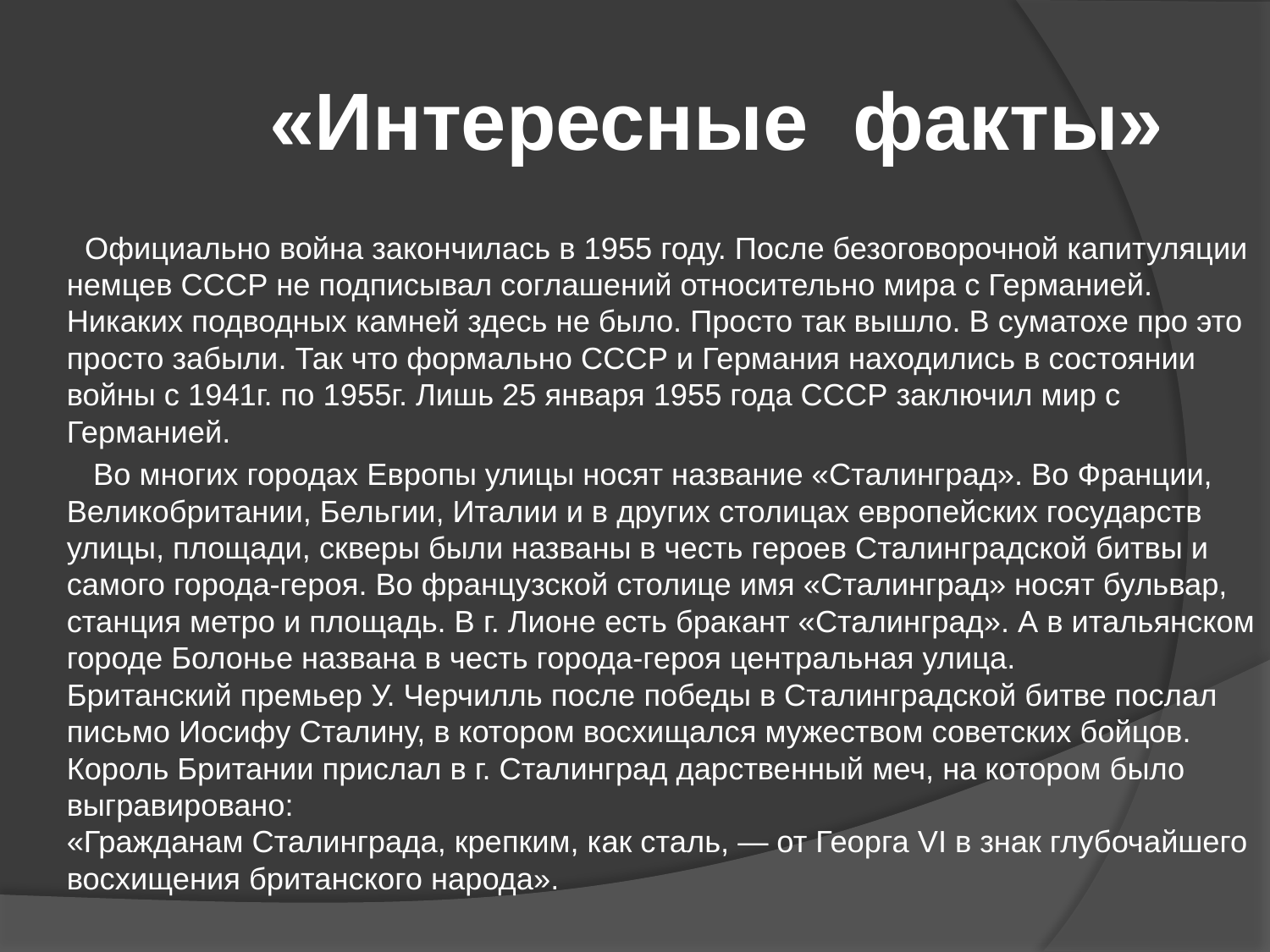

# «Интересные  факты»
        Официально война закончилась в 1955 году. После безоговорочной капитуляции немцев СССР не подписывал соглашений относительно мира с Германией. Никаких подводных камней здесь не было. Просто так вышло. В суматохе про это просто забыли. Так что формально СССР и Германия находились в состоянии войны с 1941г. по 1955г. Лишь 25 января 1955 года СССР заключил мир с Германией.
         Во многих городах Европы улицы носят название «Сталинград». Во Франции, Великобритании, Бельгии, Италии и в других столицах европейских государств улицы, площади, скверы были названы в честь героев Сталинградской битвы и самого города-героя. Во французской столице имя «Сталинград» носят бульвар, станция метро и площадь. В г. Лионе есть бракант «Сталинград». А в итальянском городе Болонье названа в честь города-героя центральная улица.
	Британский премьер У. Черчилль после победы в Сталинградской битве послал письмо Иосифу Сталину, в котором восхищался мужеством советских бойцов. Король Британии прислал в г. Сталинград дарственный меч, на котором было выгравировано:
	«Гражданам Сталинграда, крепким, как сталь, — от Георга VI в знак глубочайшего восхищения британского народа».